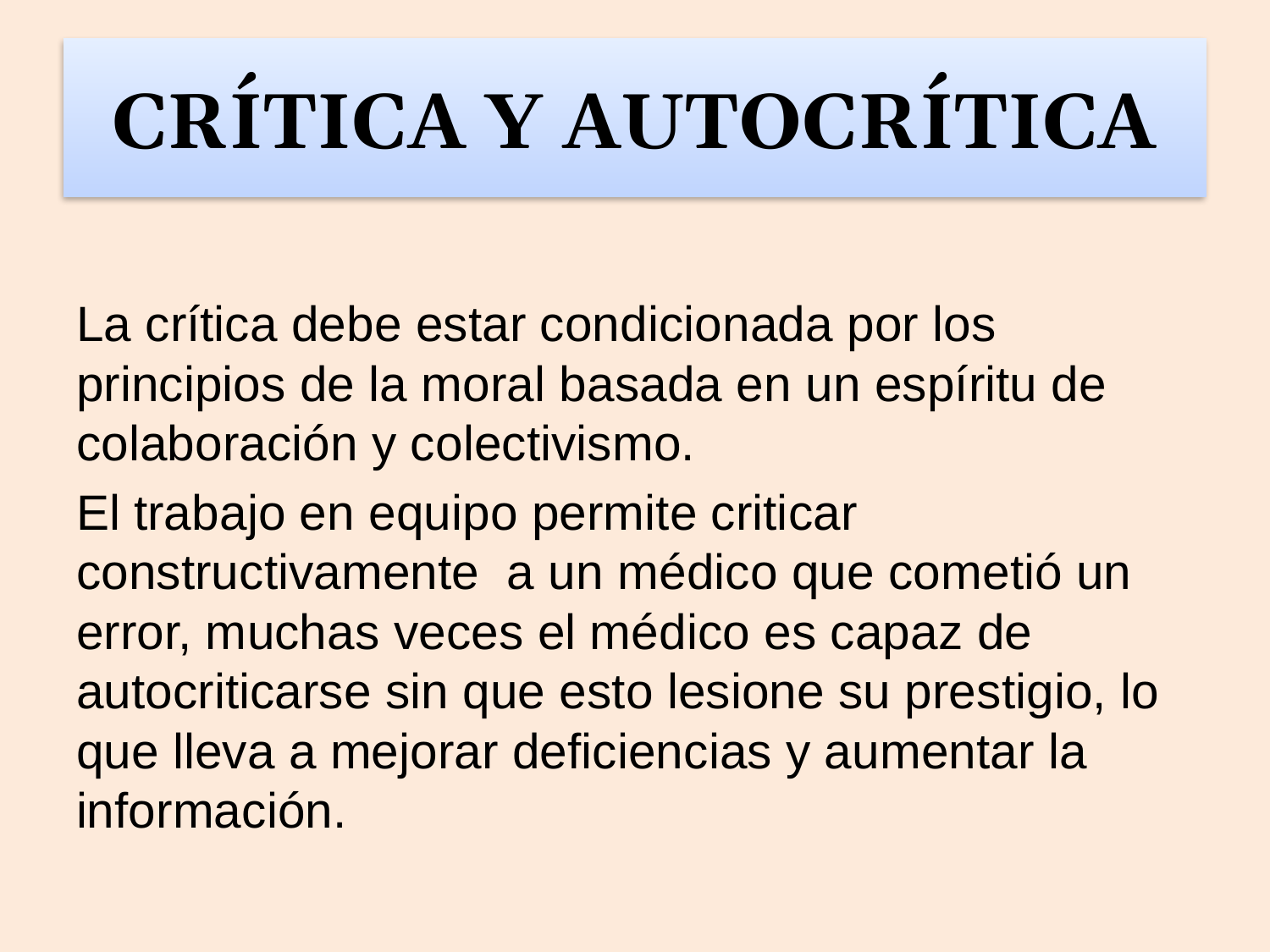

# CRÍTICA Y AUTOCRÍTICA
La crítica debe estar condicionada por los principios de la moral basada en un espíritu de colaboración y colectivismo.
El trabajo en equipo permite criticar constructivamente  a un médico que cometió un error, muchas veces el médico es capaz de autocriticarse sin que esto lesione su prestigio, lo que lleva a mejorar deficiencias y aumentar la información.